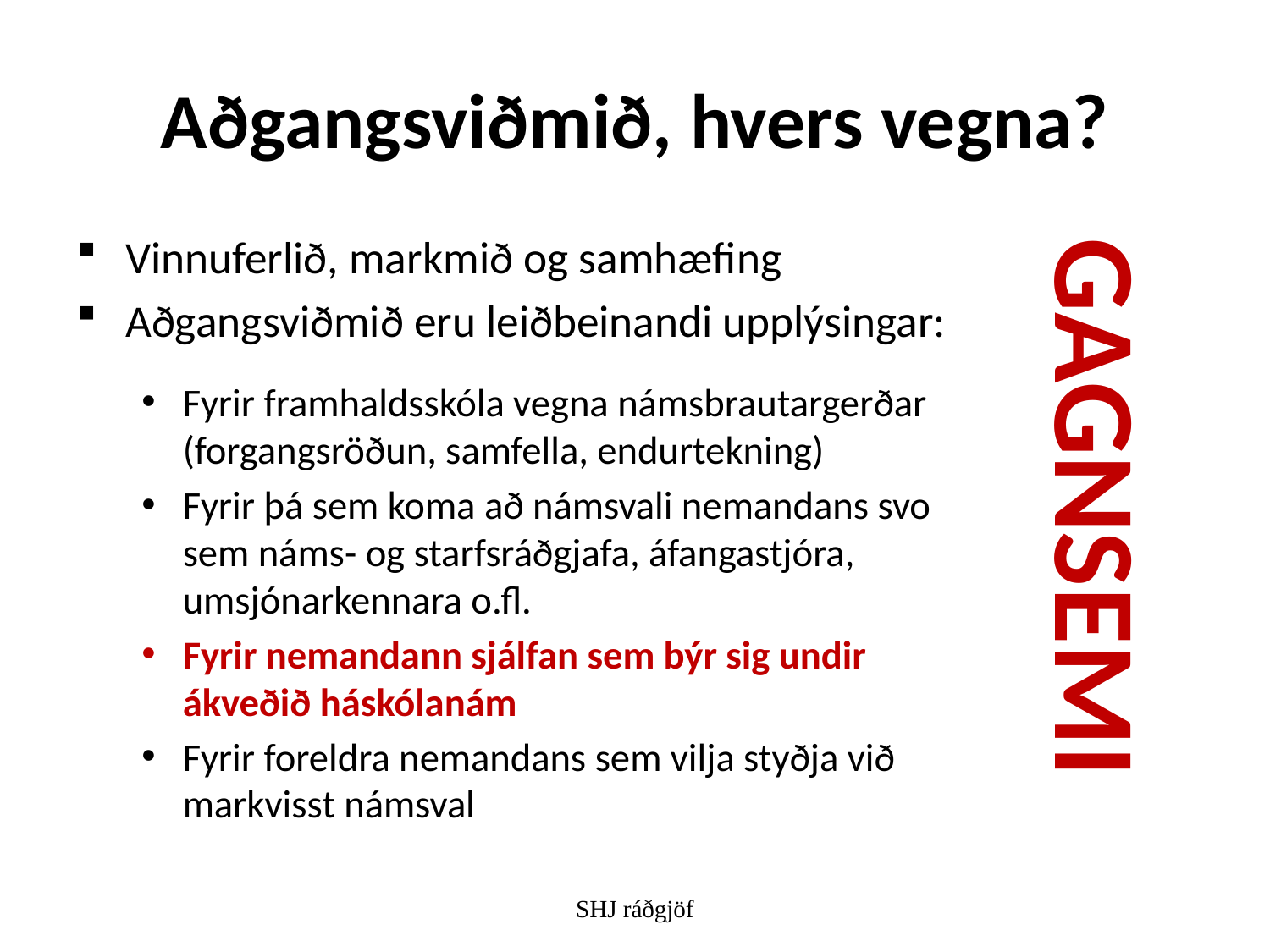

# Aðgangsviðmið, hvers vegna?
Vinnuferlið, markmið og samhæfing
Aðgangsviðmið eru leiðbeinandi upplýsingar:

Fyrir framhaldsskóla vegna námsbrautargerðar (forgangsröðun, samfella, endurtekning)
Fyrir þá sem koma að námsvali nemandans svo sem náms- og starfsráðgjafa, áfangastjóra, umsjónarkennara o.fl.
Fyrir nemandann sjálfan sem býr sig undir ákveðið háskólanám
Fyrir foreldra nemandans sem vilja styðja við markvisst námsval
GAGNSEMI
SHJ ráðgjöf